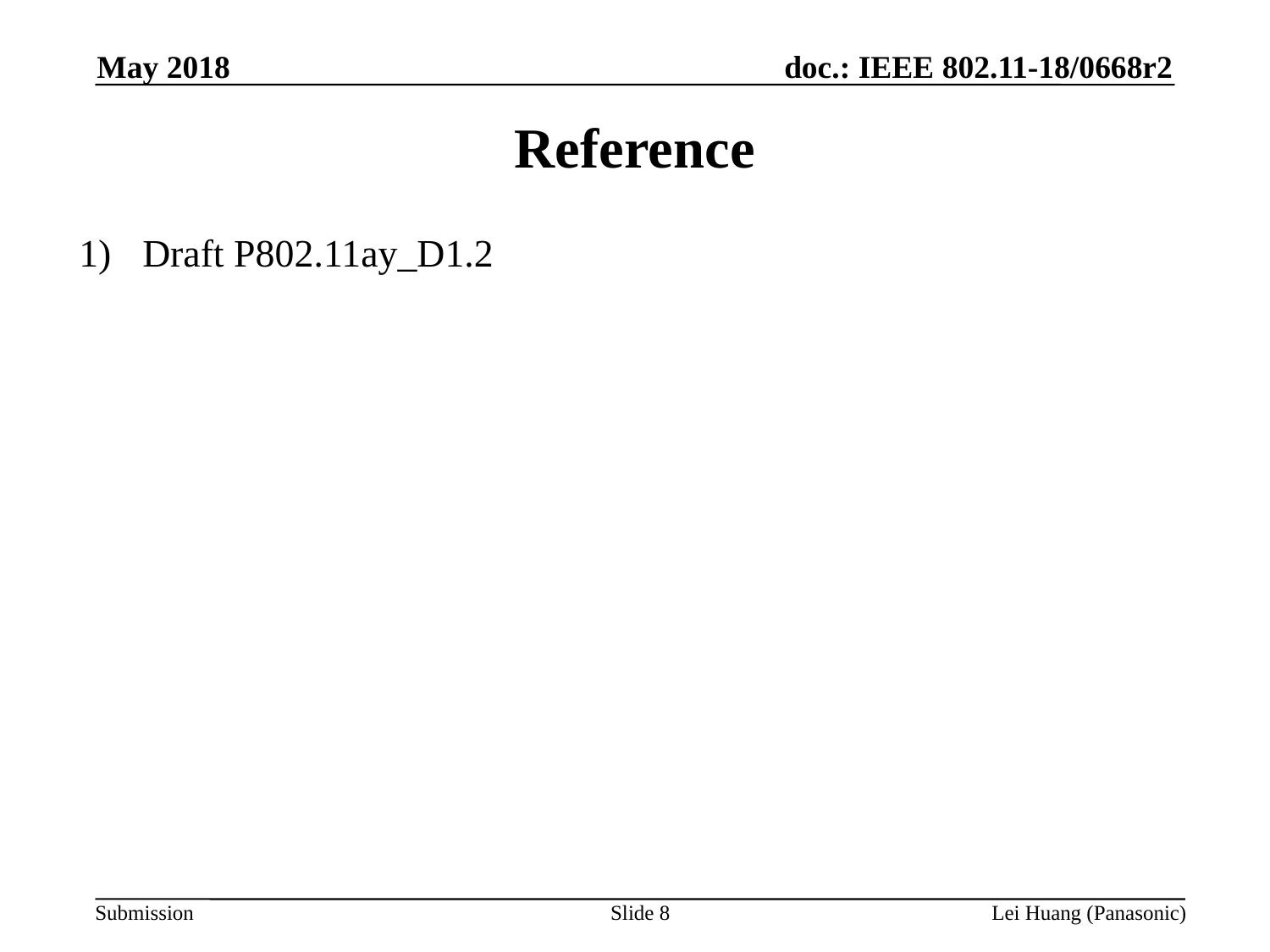

May 2018
# Reference
Draft P802.11ay_D1.2

Slide 8
Lei Huang (Panasonic)